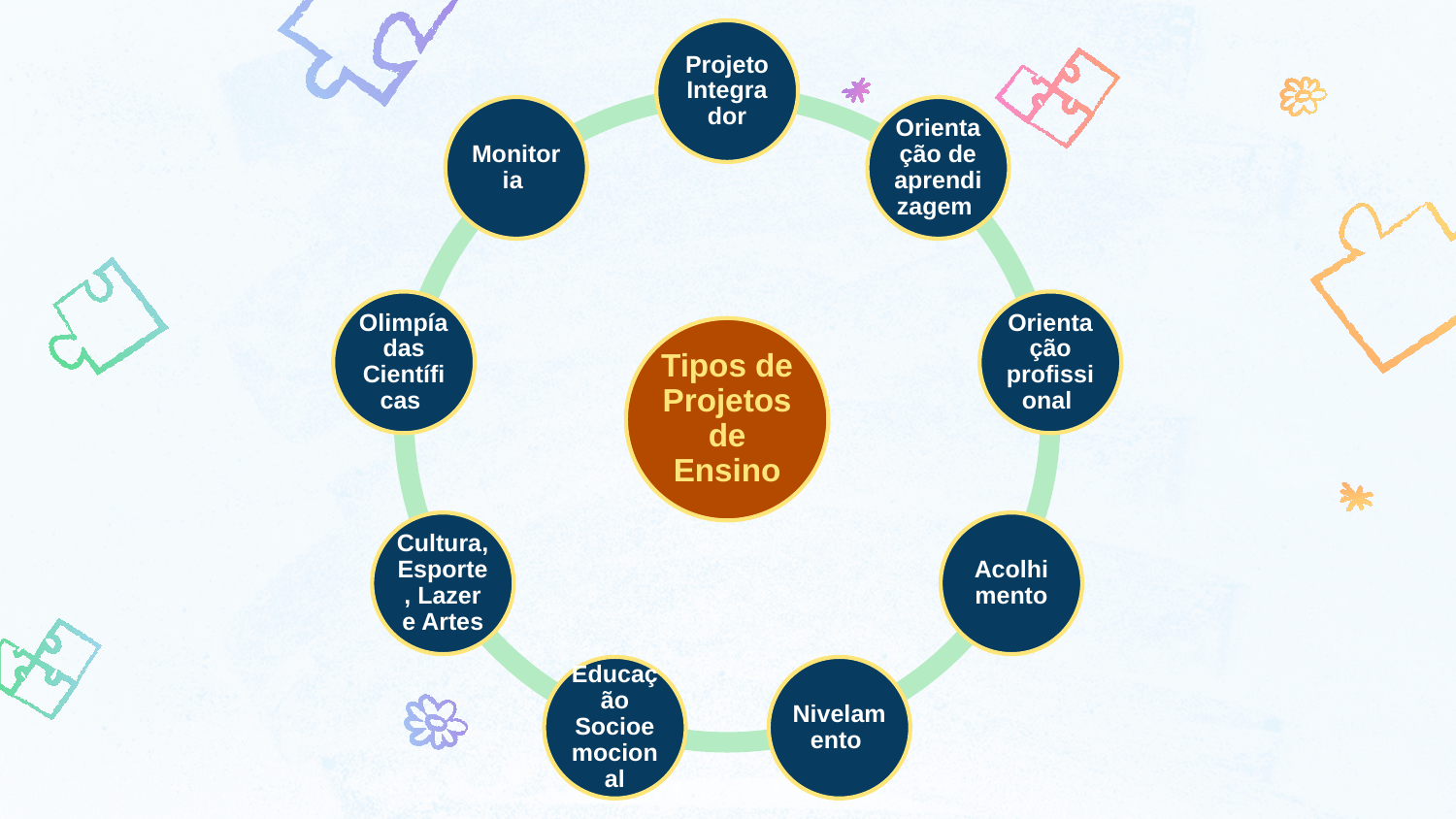

Tipos de Projetos de Ensino
Projeto Integrador
Orientação de aprendizagem
Orientação profissional
Acolhimento
Nivelamento
Educação Socioemocional
Cultura, Esporte, Lazer e Artes
Olimpíadas Científicas
Monitoria